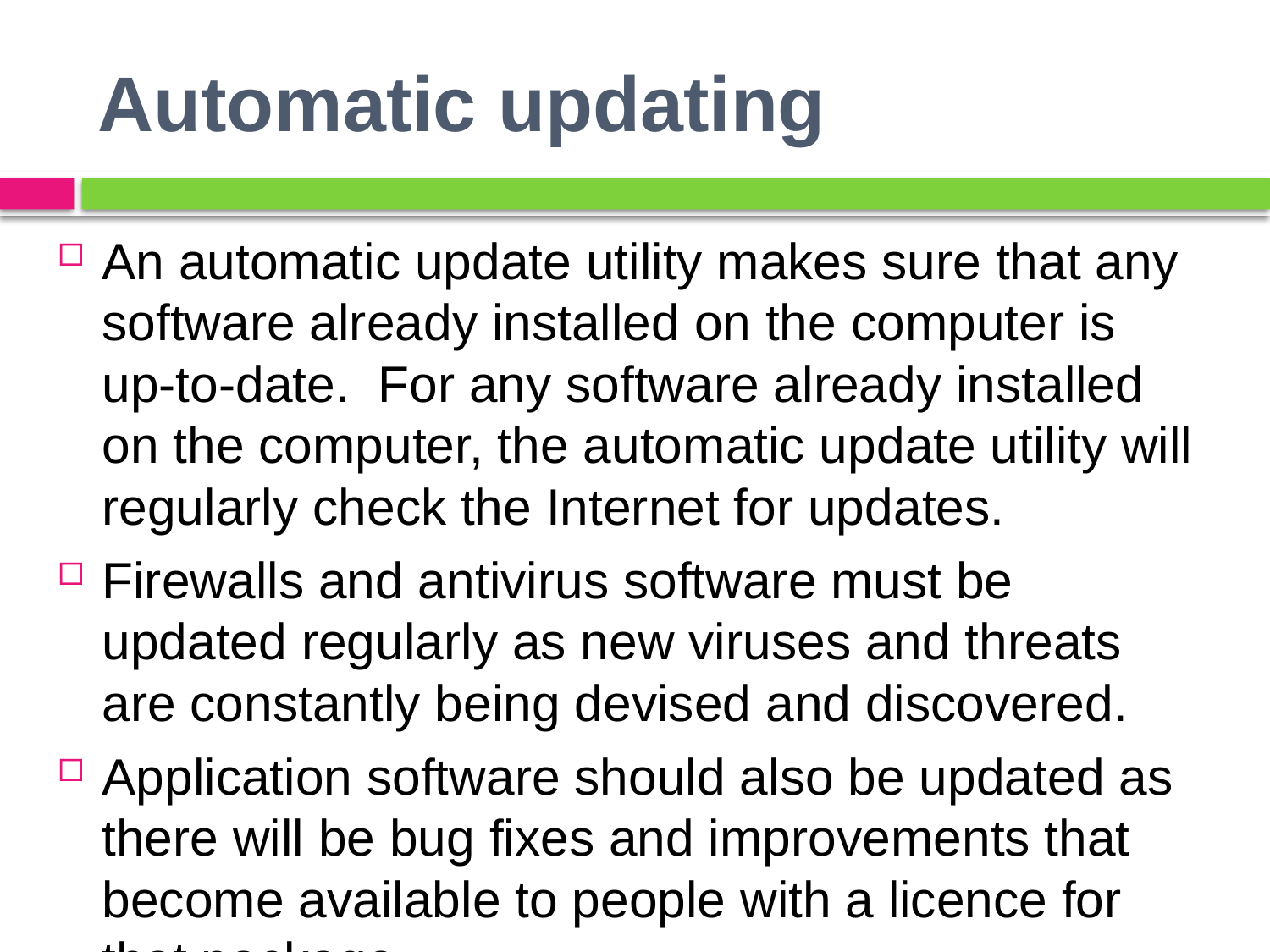

# Automatic updating
An automatic update utility makes sure that any software already installed on the computer is up-to-date.  For any software already installed on the computer, the automatic update utility will regularly check the Internet for updates.
Firewalls and antivirus software must be updated regularly as new viruses and threats are constantly being devised and discovered.
Application software should also be updated as there will be bug fixes and improvements that become available to people with a licence for that package.